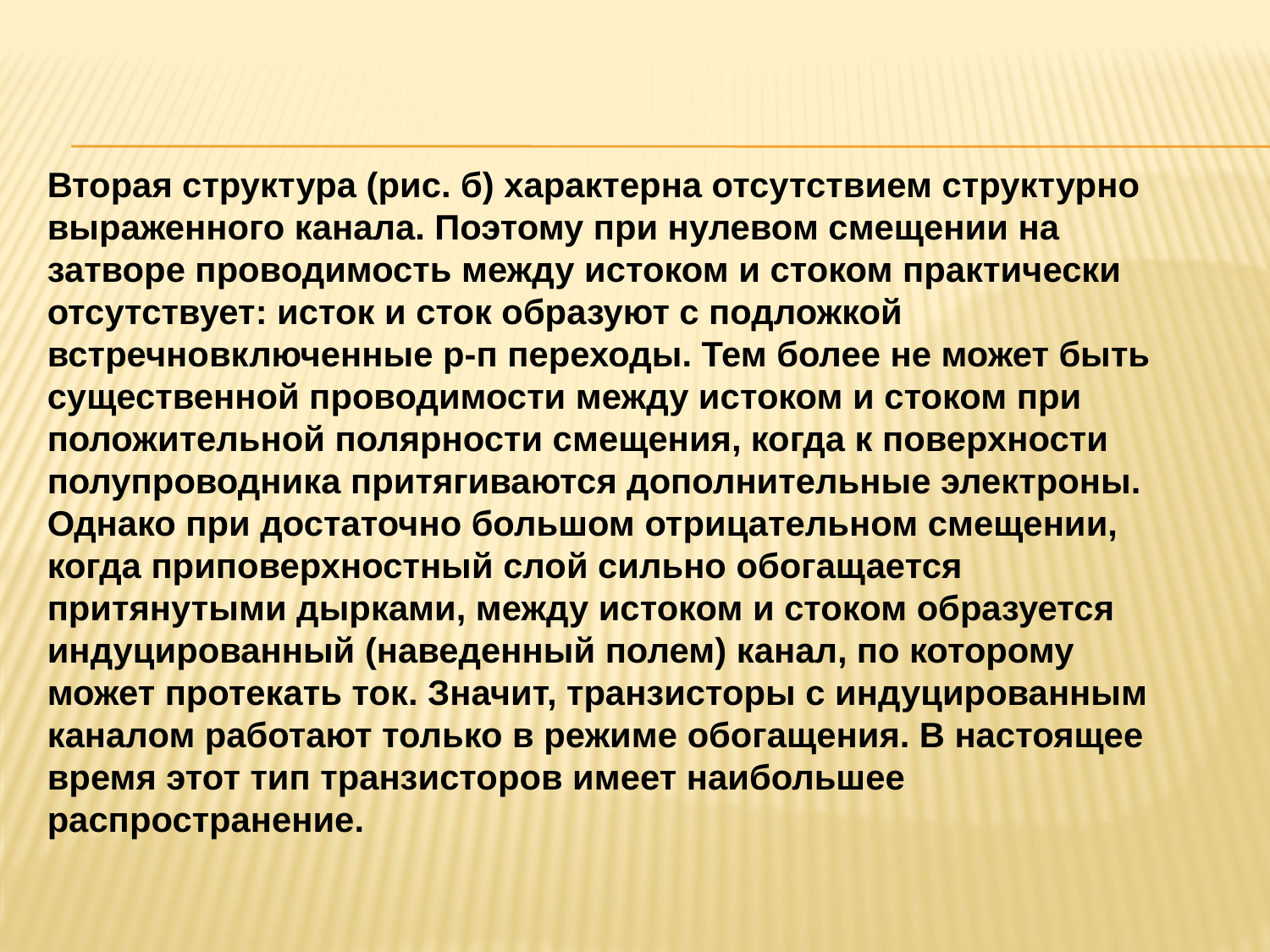

Вторая структура (рис. б) характерна отсутствием структурно выраженного канала. Поэтому при нулевом смещении на затворе проводимость между истоком и стоком практически отсутствует: исток и сток образуют с подложкой встречновключенные р-п переходы. Тем более не может быть существенной проводимости между истоком и стоком при положительной полярности смещения, когда к поверхности полупроводника притягиваются дополнительные электроны. Однако при достаточно большом отрицательном смещении, когда приповерхностный слой сильно обогащается притянутыми дырками, между истоком и стоком образуется индуцированный (наведенный полем) канал, по которому может протекать ток. Значит, транзисторы с индуцированным каналом работают только в режиме обогащения. В настоящее время этот тип транзисторов имеет наибольшее распространение.